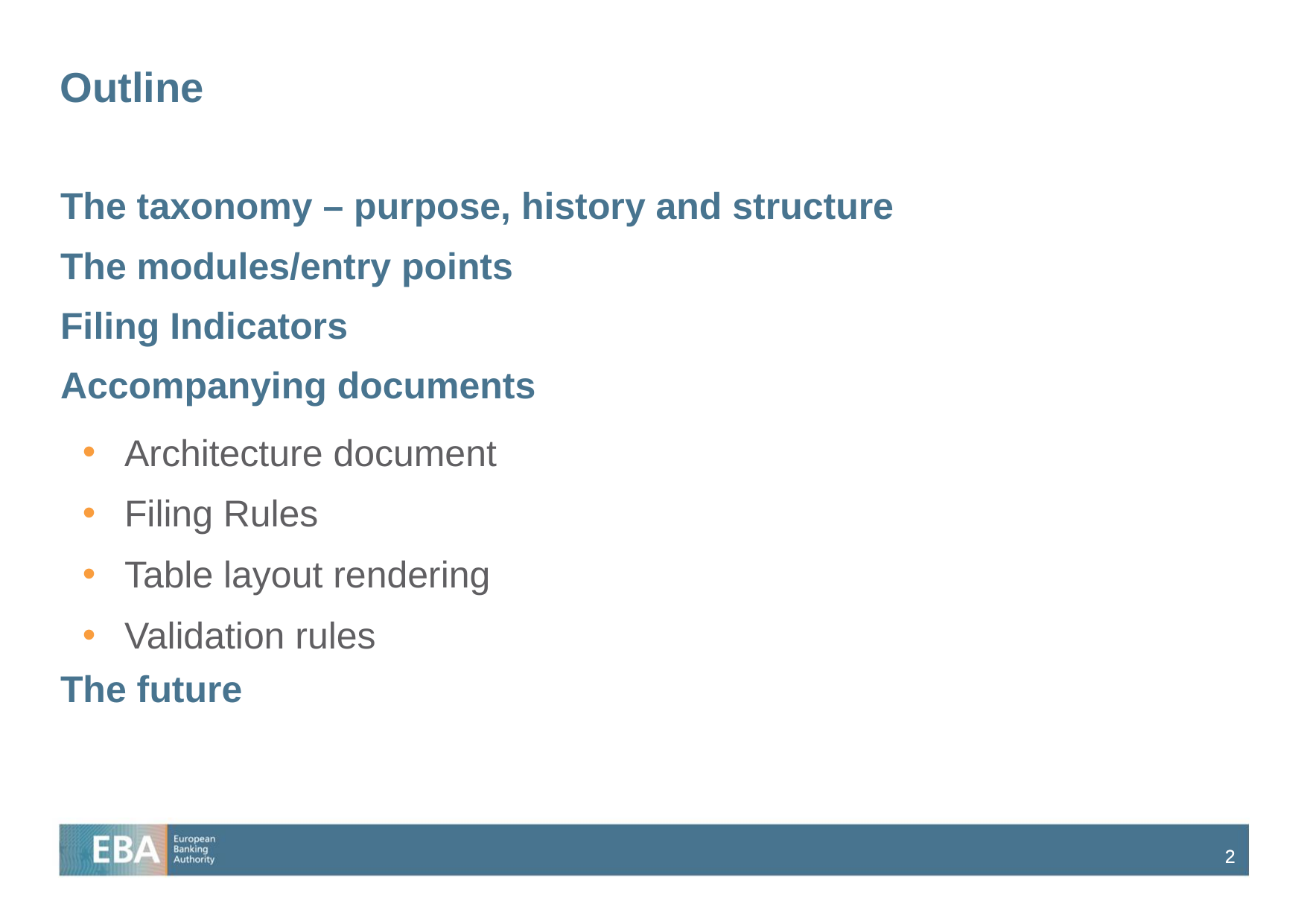

# Outline
The taxonomy – purpose, history and structure
The modules/entry points
Filing Indicators
Accompanying documents
Architecture document
Filing Rules
Table layout rendering
Validation rules
The future